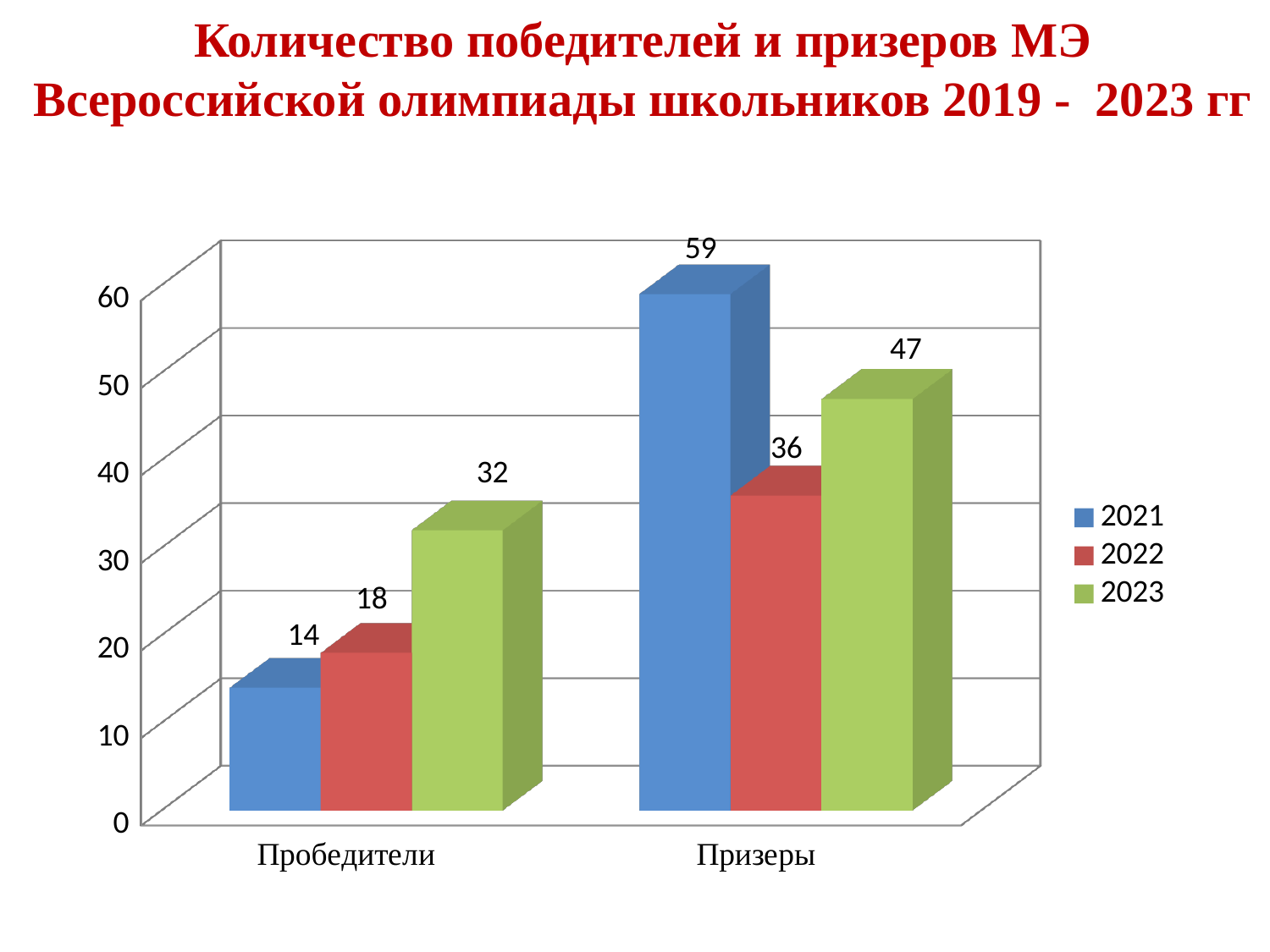

Количество победителей и призеров МЭ Всероссийской олимпиады школьников 2019 -  2023 гг

[unsupported chart]